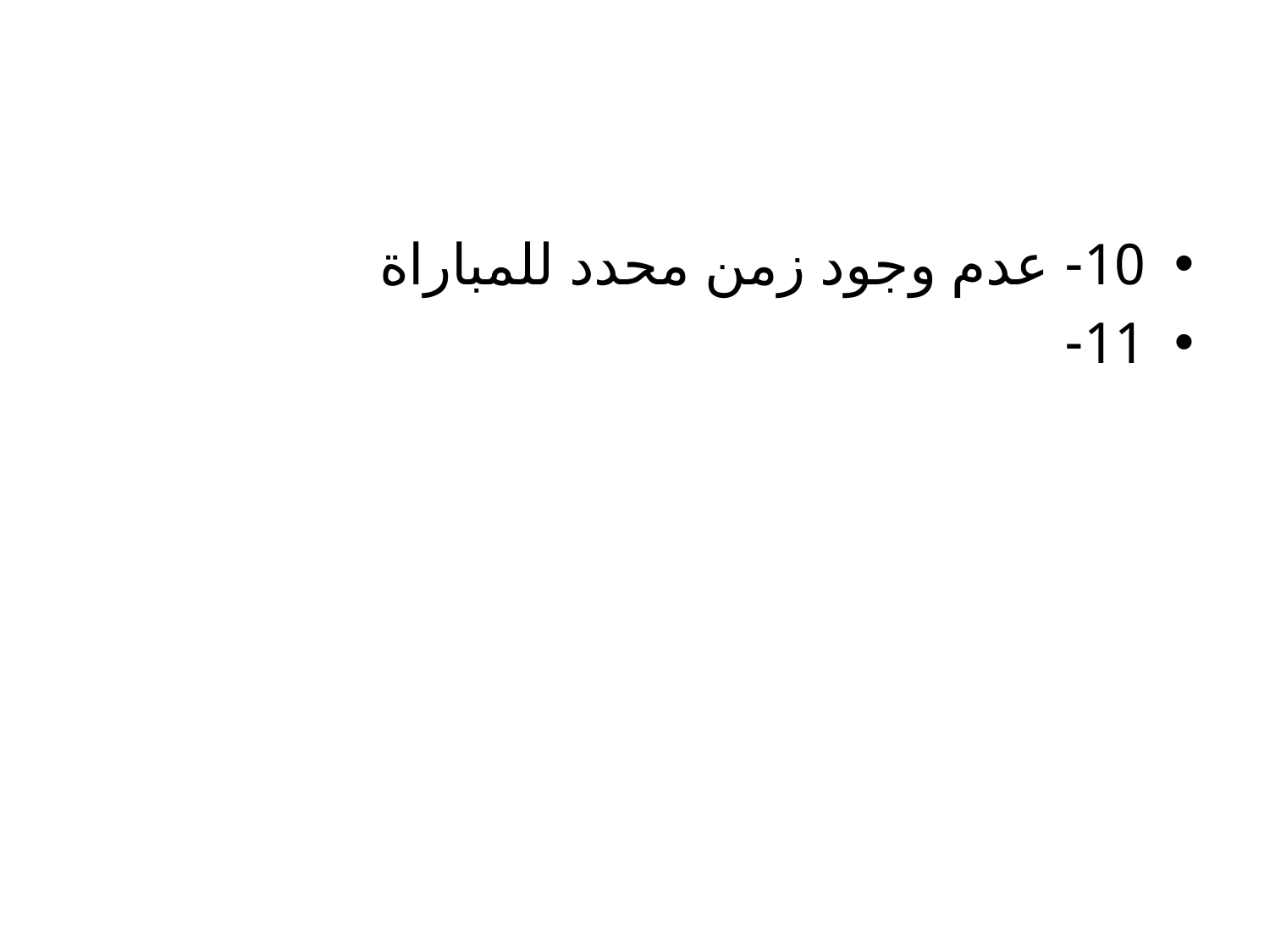

#
10- عدم وجود زمن محدد للمباراة
11-